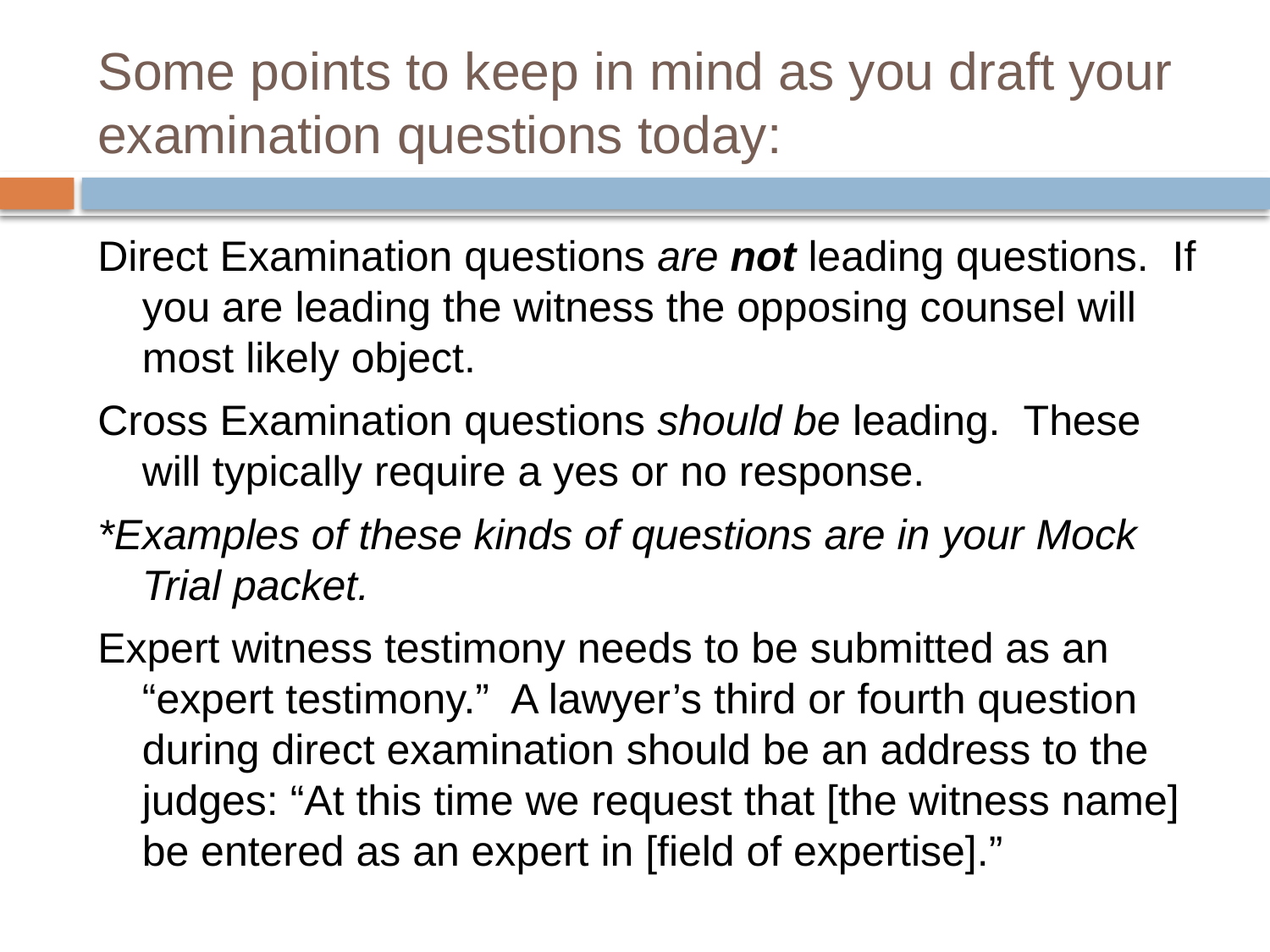

# Some points to keep in mind as you draft your examination questions today:
Direct Examination questions are not leading questions.  If you are leading the witness the opposing counsel will most likely object.
Cross Examination questions should be leading.  These will typically require a yes or no response.
*Examples of these kinds of questions are in your Mock Trial packet.
Expert witness testimony needs to be submitted as an “expert testimony.”  A lawyer’s third or fourth question during direct examination should be an address to the judges: “At this time we request that [the witness name] be entered as an expert in [field of expertise].”